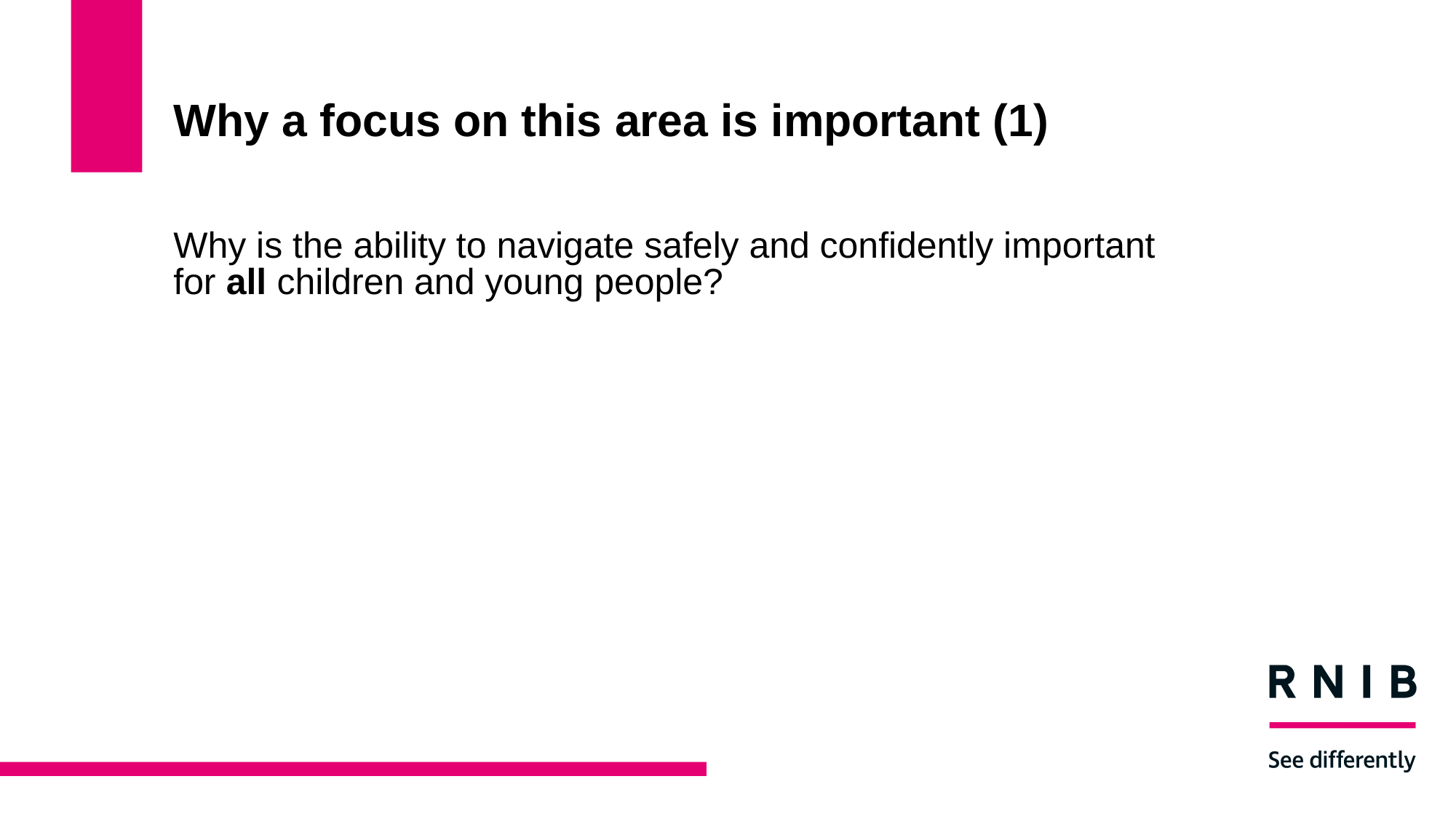

# Why a focus on this area is important (1)
Why is the ability to navigate safely and confidently important for all children and young people?